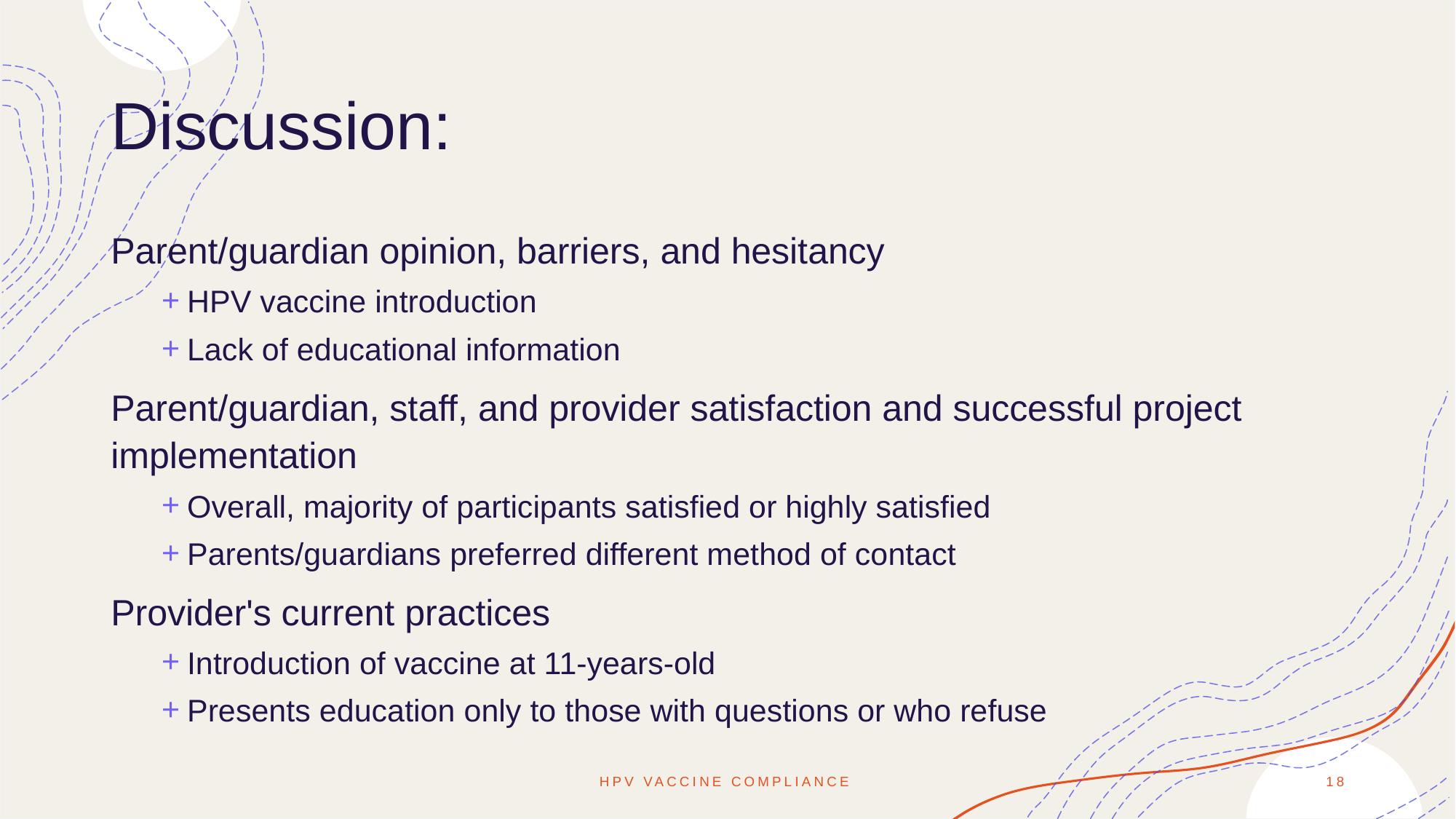

# Discussion:
Parent/guardian opinion, barriers, and hesitancy
HPV vaccine introduction
Lack of educational information
Parent/guardian, staff, and provider satisfaction and successful project implementation
Overall, majority of participants satisfied or highly satisfied
Parents/guardians preferred different method of contact
Provider's current practices
Introduction of vaccine at 11-years-old
Presents education only to those with questions or who refuse
HPV Vaccine Compliance
18